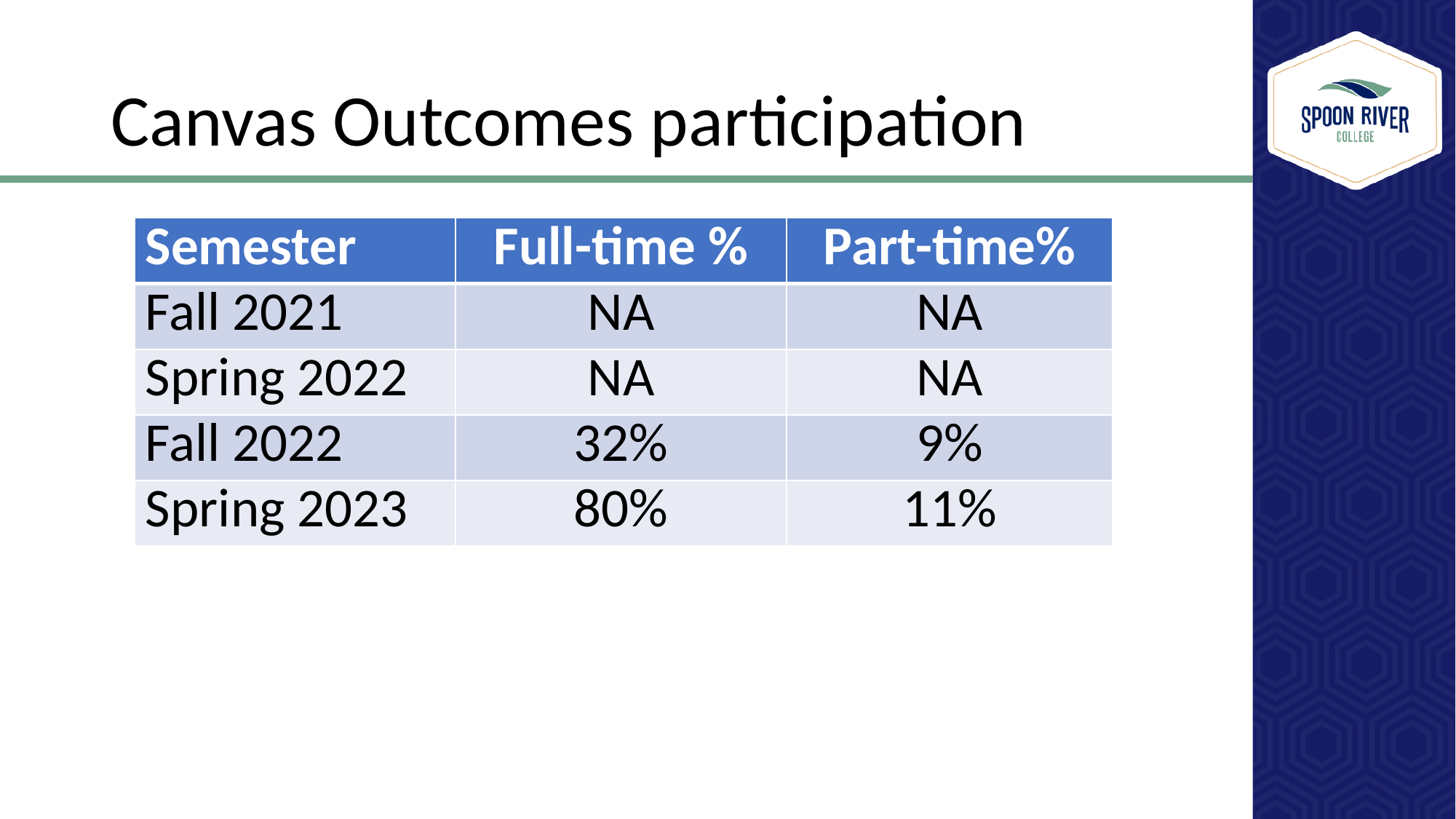

# Canvas Outcomes participation
| Semester | Full-time % | Part-time% |
| --- | --- | --- |
| Fall 2021 | NA | NA |
| Spring 2022 | NA | NA |
| Fall 2022 | 32% | 9% |
| Spring 2023 | 80% | 11% |